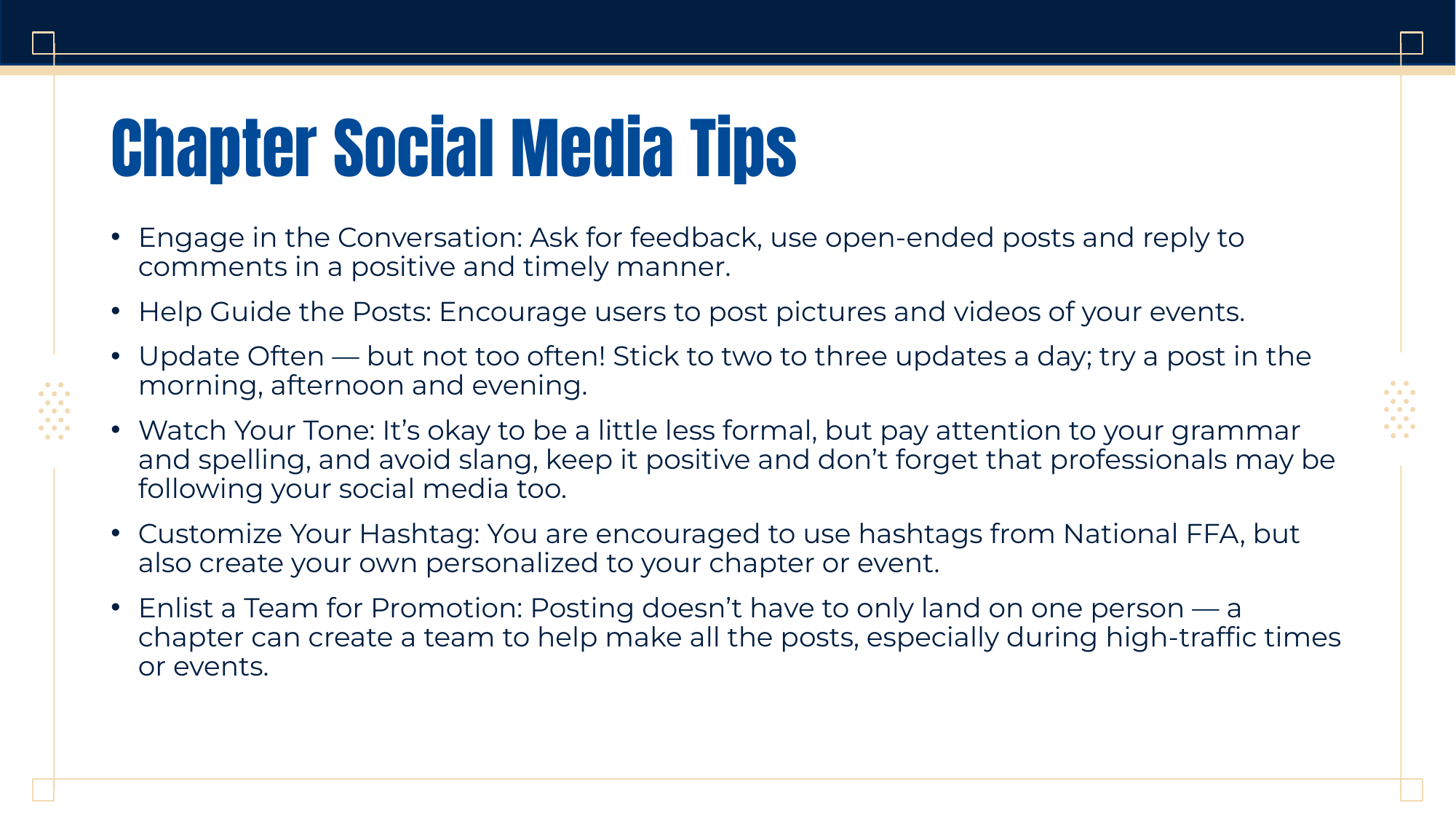

# Chapter Social Media Tips
Engage in the Conversation: Ask for feedback, use open-ended posts and reply to comments in a positive and timely manner.
Help Guide the Posts: Encourage users to post pictures and videos of your events.
Update Often — but not too often! Stick to two to three updates a day; try a post in the morning, afternoon and evening.
Watch Your Tone: It’s okay to be a little less formal, but pay attention to your grammar and spelling, and avoid slang, keep it positive and don’t forget that professionals may be following your social media too.
Customize Your Hashtag: You are encouraged to use hashtags from National FFA, but also create your own personalized to your chapter or event.
Enlist a Team for Promotion: Posting doesn’t have to only land on one person — a chapter can create a team to help make all the posts, especially during high-traffic times or events.